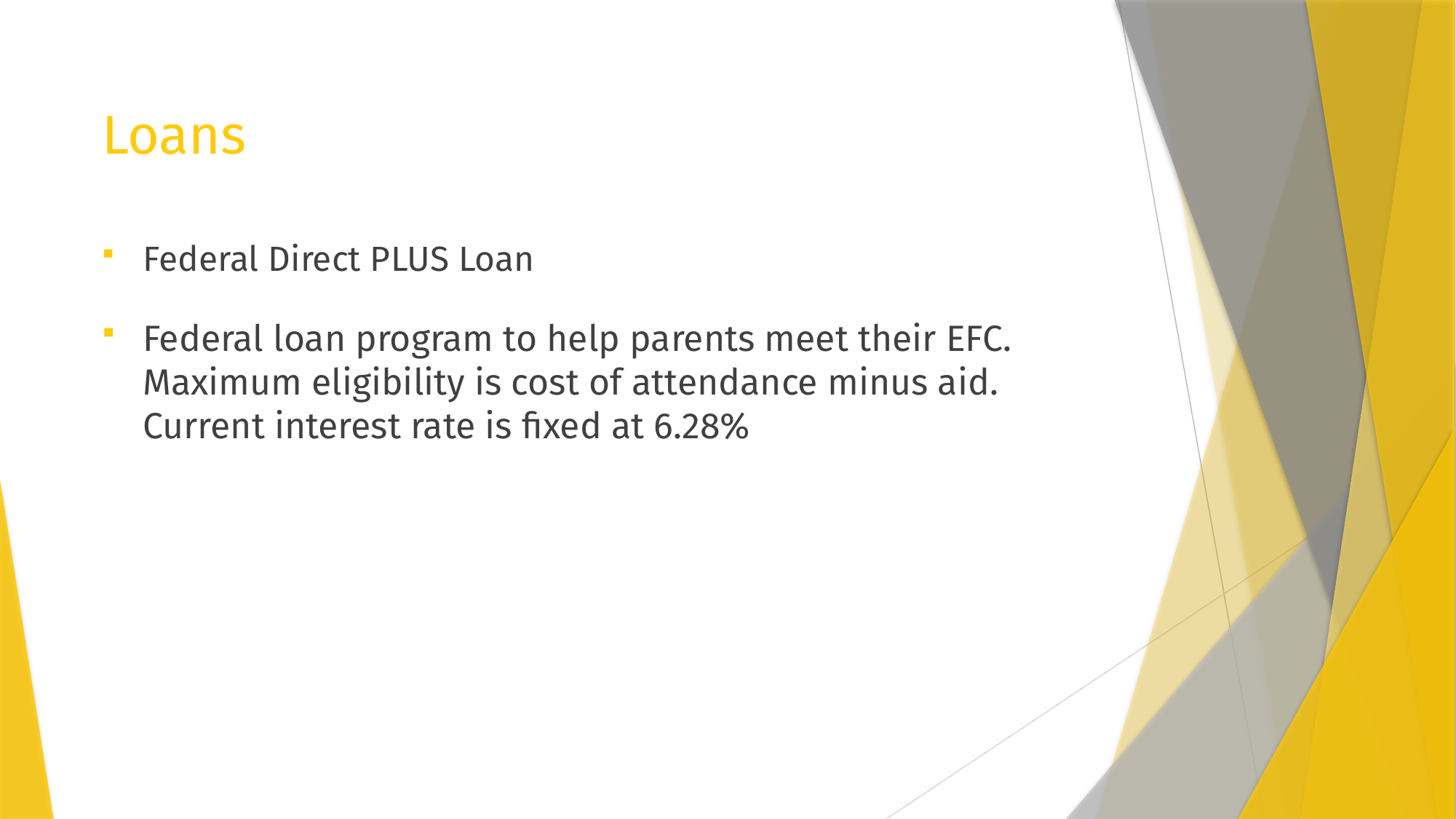

# Loans

Federal Direct PLUS Loan
Federal loan program to help parents meet their EFC.  Maximum eligibility is cost of attendance minus aid.  Current interest rate is fixed at 6.28%